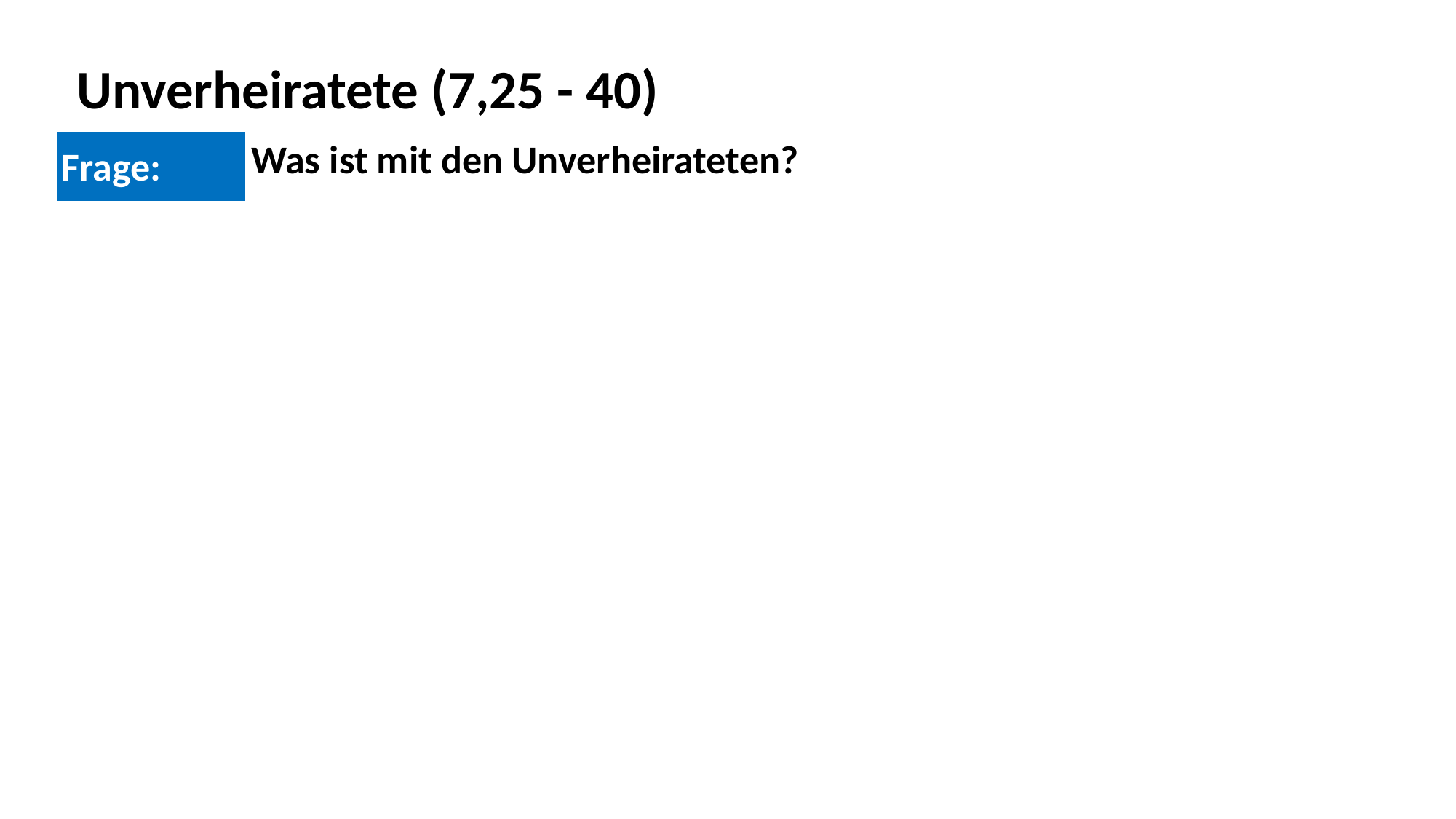

Unverheiratete (7,25 - 40)
| Frage: | Was ist mit den Unverheirateten? |
| --- | --- |